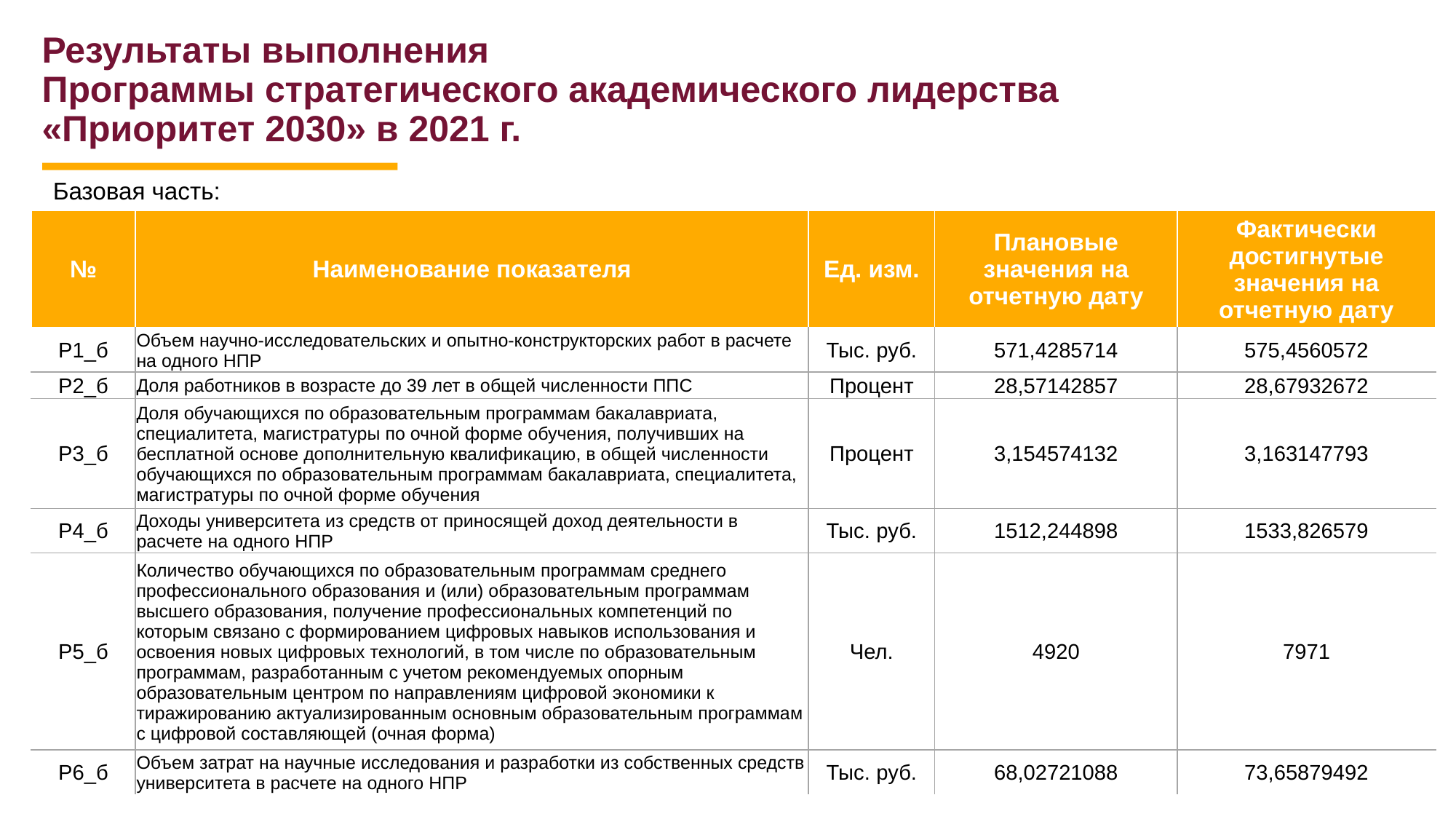

Результаты выполнения
Программы стратегического академического лидерства «Приоритет 2030» в 2021 г.

Базовая часть:
| № | Наименование показателя | Ед. изм. | Плановые значения на отчетную дату | Фактически достигнутые значения на отчетную дату |
| --- | --- | --- | --- | --- |
| Р1\_б | Объем научно-исследовательских и опытно-конструкторских работ в расчете на одного НПР | Тыс. руб. | 571,4285714 | 575,4560572 |
| Р2\_б | Доля работников в возрасте до 39 лет в общей численности ППС | Процент | 28,57142857 | 28,67932672 |
| Р3\_б | Доля обучающихся по образовательным программам бакалавриата, специалитета, магистратуры по очной форме обучения, получивших на бесплатной основе дополнительную квалификацию, в общей численности обучающихся по образовательным программам бакалавриата, специалитета, магистратуры по очной форме обучения | Процент | 3,154574132 | 3,163147793 |
| Р4\_б | Доходы университета из средств от приносящей доход деятельности в расчете на одного НПР | Тыс. руб. | 1512,244898 | 1533,826579 |
| Р5\_б | Количество обучающихся по образовательным программам среднего профессионального образования и (или) образовательным программам высшего образования, получение профессиональных компетенций по которым связано с формированием цифровых навыков использования и освоения новых цифровых технологий, в том числе по образовательным программам, разработанным с учетом рекомендуемых опорным образовательным центром по направлениям цифровой экономики к тиражированию актуализированным основным образовательным программам с цифровой составляющей (очная форма) | Чел. | 4920 | 7971 |
| Р6\_б | Объем затрат на научные исследования и разработки из собственных средств университета в расчете на одного НПР | Тыс. руб. | 68,02721088 | 73,65879492 |